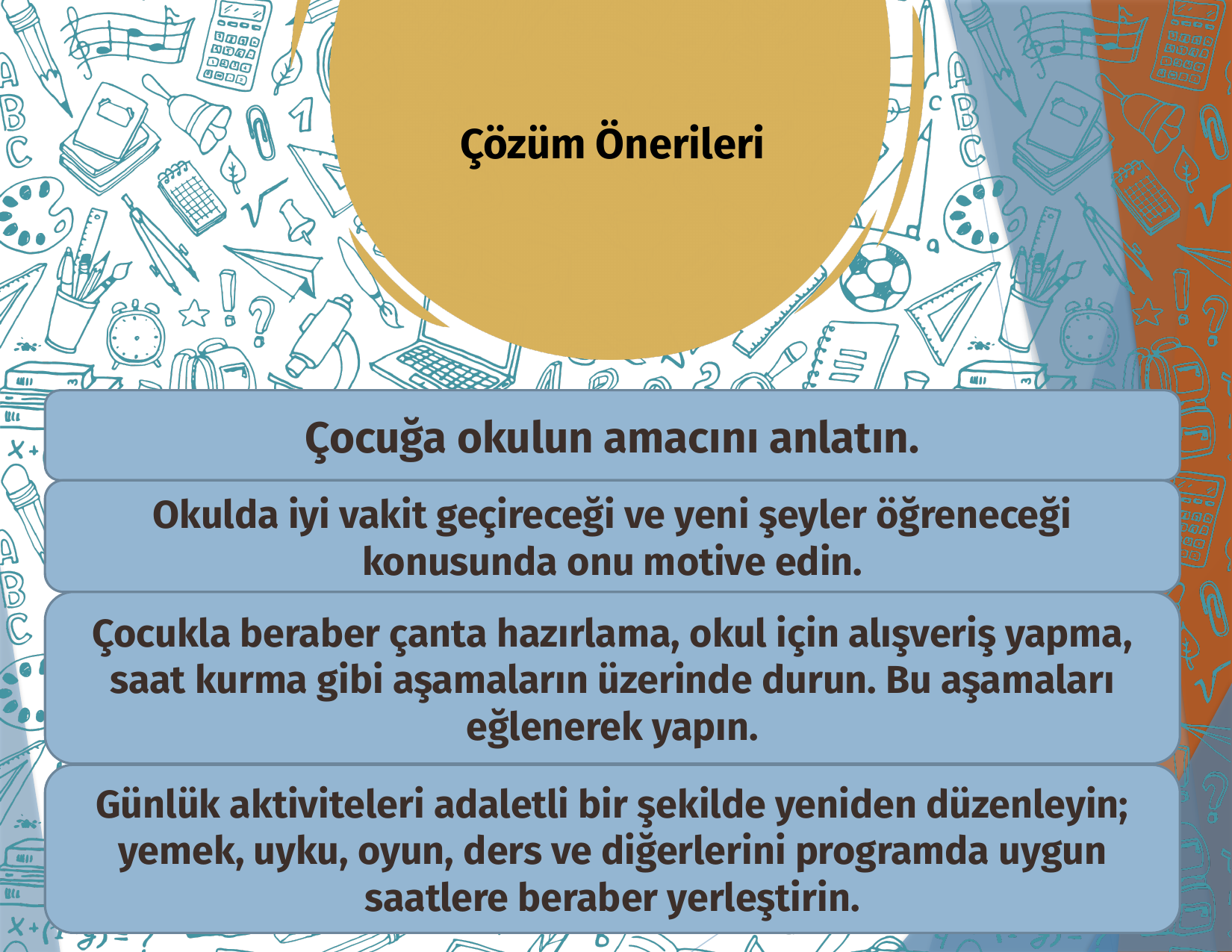

Çözüm Önerileri
Çocuğa okulun amacını anlatın.
Okulda iyi vakit geçireceği ve yeni şeyler öğreneceği konusunda onu motive edin.
Çocukla beraber çanta hazırlama, okul için alışveriş yapma, saat kurma gibi aşamaların üzerinde durun. Bu aşamaları eğlenerek yapın.
Günlük aktiviteleri adaletli bir şekilde yeniden düzenleyin; yemek, uyku, oyun, ders ve diğerlerini programda uygun saatlere beraber yerleştirin.